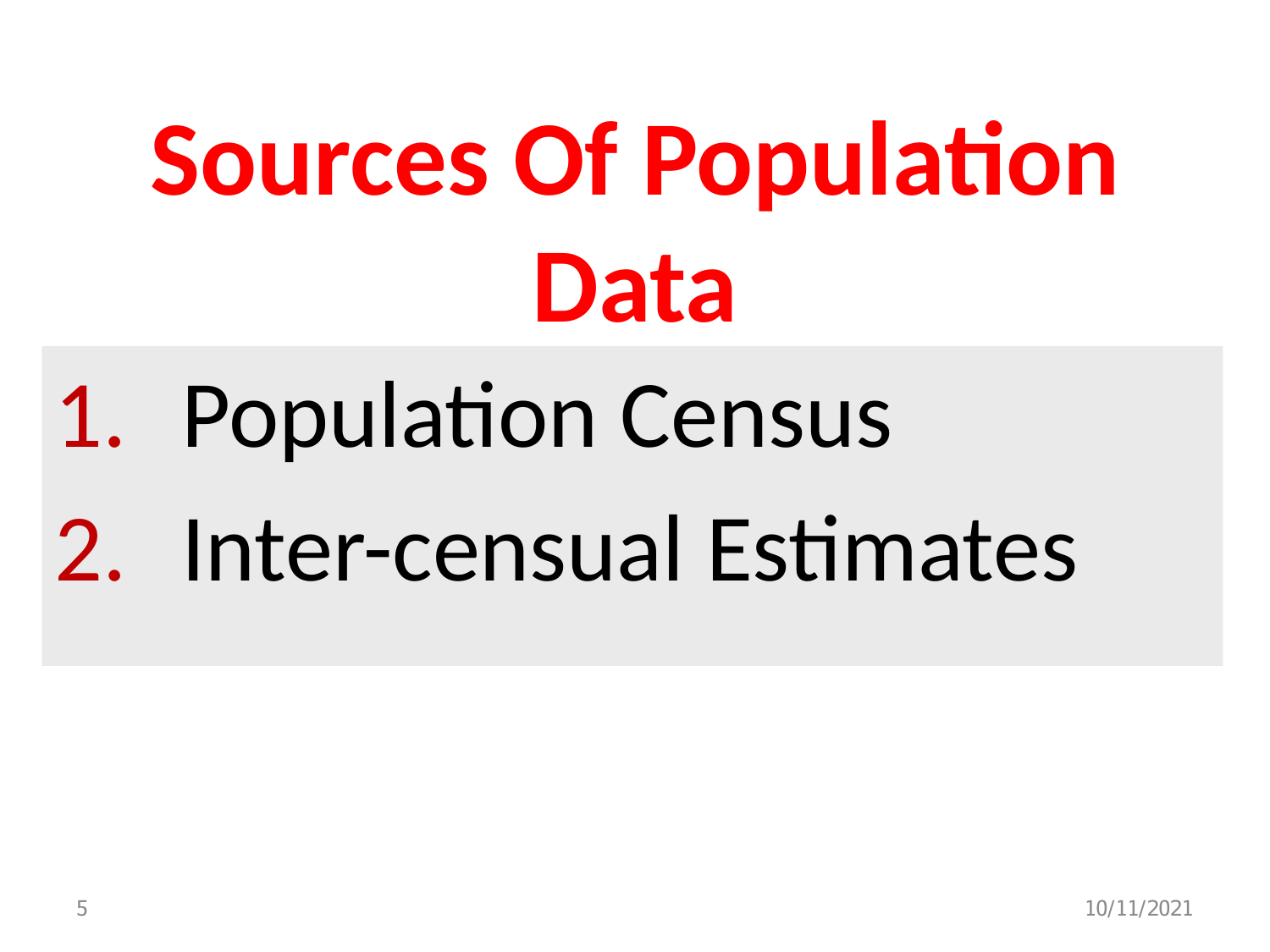

# Sources Of Population Data
Population Census
Inter-censual Estimates
5
10/11/2021